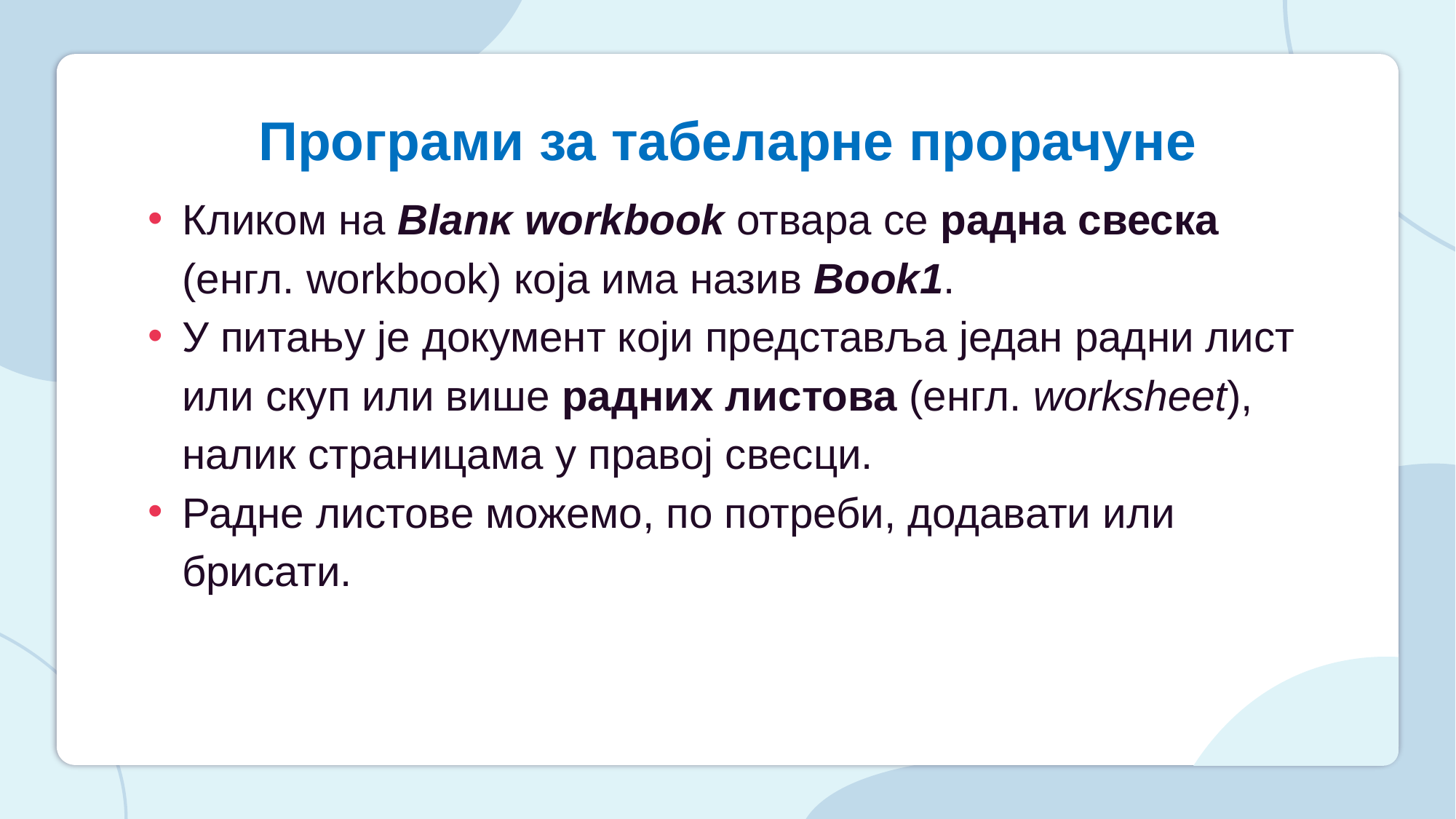

# Програми за табеларне прорачуне
Кликом на Blanĸ workbook отвара се радна свеска (енгл. workbook) која има назив Book1.
У питању је документ који представља један радни лист или скуп или више радних листова (енгл. worksheet), налик страницама у правој свесци.
Радне листове можемо, по потреби, додавати или брисати.